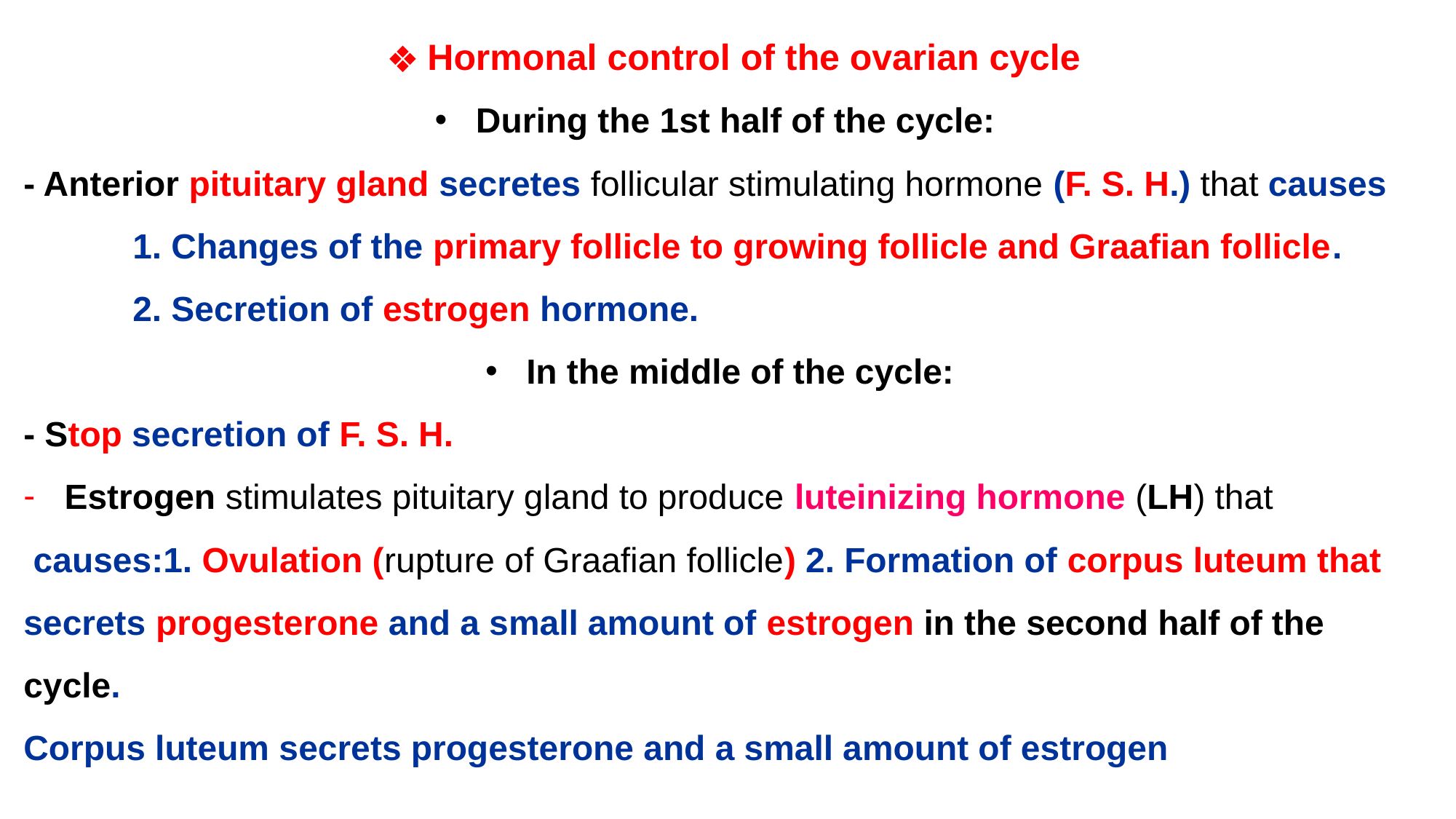

Hormonal control of the ovarian cycle
During the 1st half of the cycle:
- Anterior pituitary gland secretes follicular stimulating hormone (F. S. H.) that causes
	1. Changes of the primary follicle to growing follicle and Graafian follicle.
	2. Secretion of estrogen hormone.
In the middle of the cycle:
- Stop secretion of F. S. H.
Estrogen stimulates pituitary gland to produce luteinizing hormone (LH) that
 causes:1. Ovulation (rupture of Graafian follicle) 2. Formation of corpus luteum that secrets progesterone and a small amount of estrogen in the second half of the cycle.
Corpus luteum secrets progesterone and a small amount of estrogen